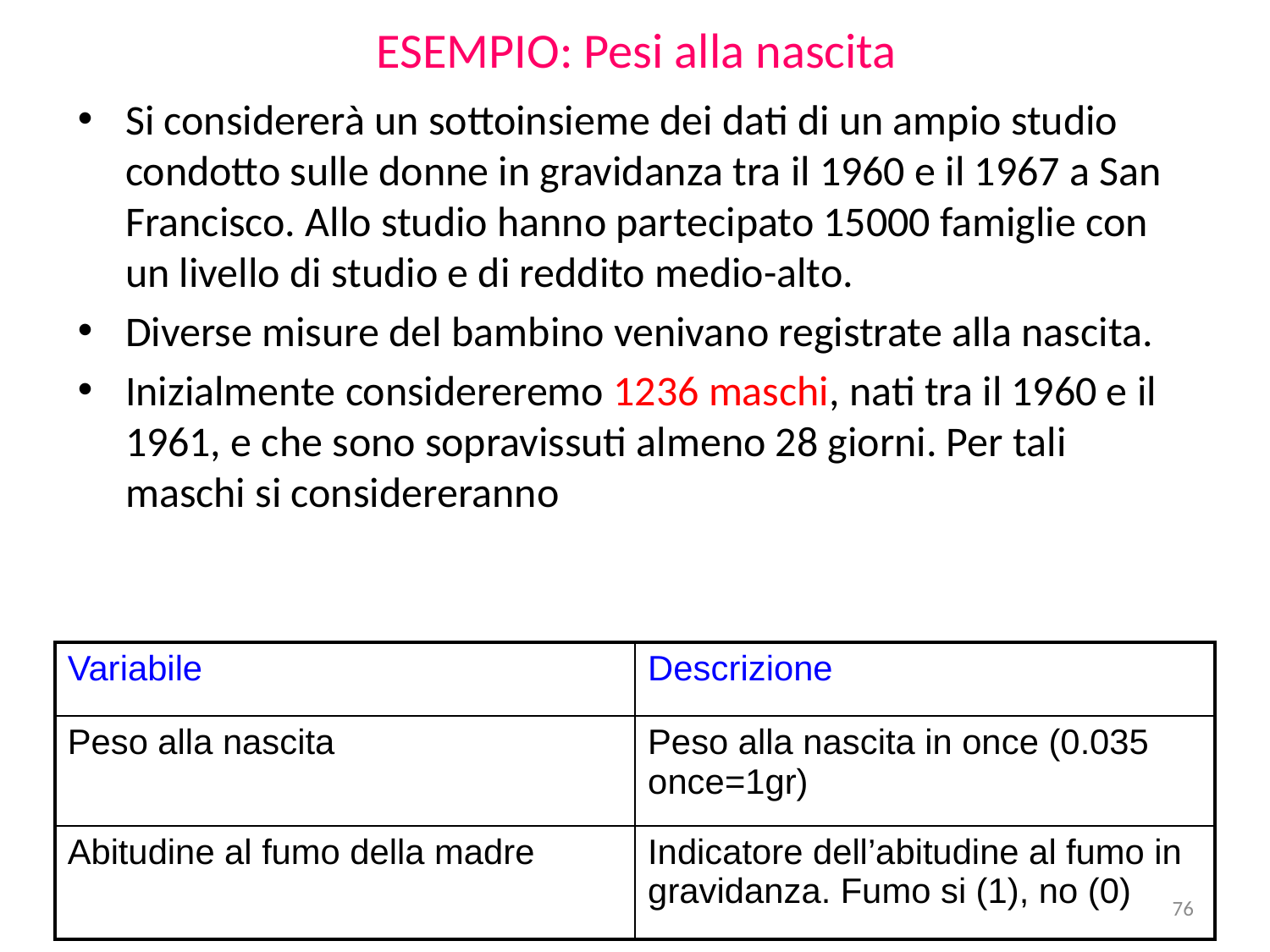

# ESEMPIO: Pesi alla nascita
Si considererà un sottoinsieme dei dati di un ampio studio condotto sulle donne in gravidanza tra il 1960 e il 1967 a San Francisco. Allo studio hanno partecipato 15000 famiglie con un livello di studio e di reddito medio-alto.
Diverse misure del bambino venivano registrate alla nascita.
Inizialmente considereremo 1236 maschi, nati tra il 1960 e il 1961, e che sono sopravissuti almeno 28 giorni. Per tali maschi si considereranno
| Variabile | Descrizione |
| --- | --- |
| Peso alla nascita | Peso alla nascita in once (0.035 once=1gr) |
| Abitudine al fumo della madre | Indicatore dell’abitudine al fumo in gravidanza. Fumo si (1), no (0) |
76